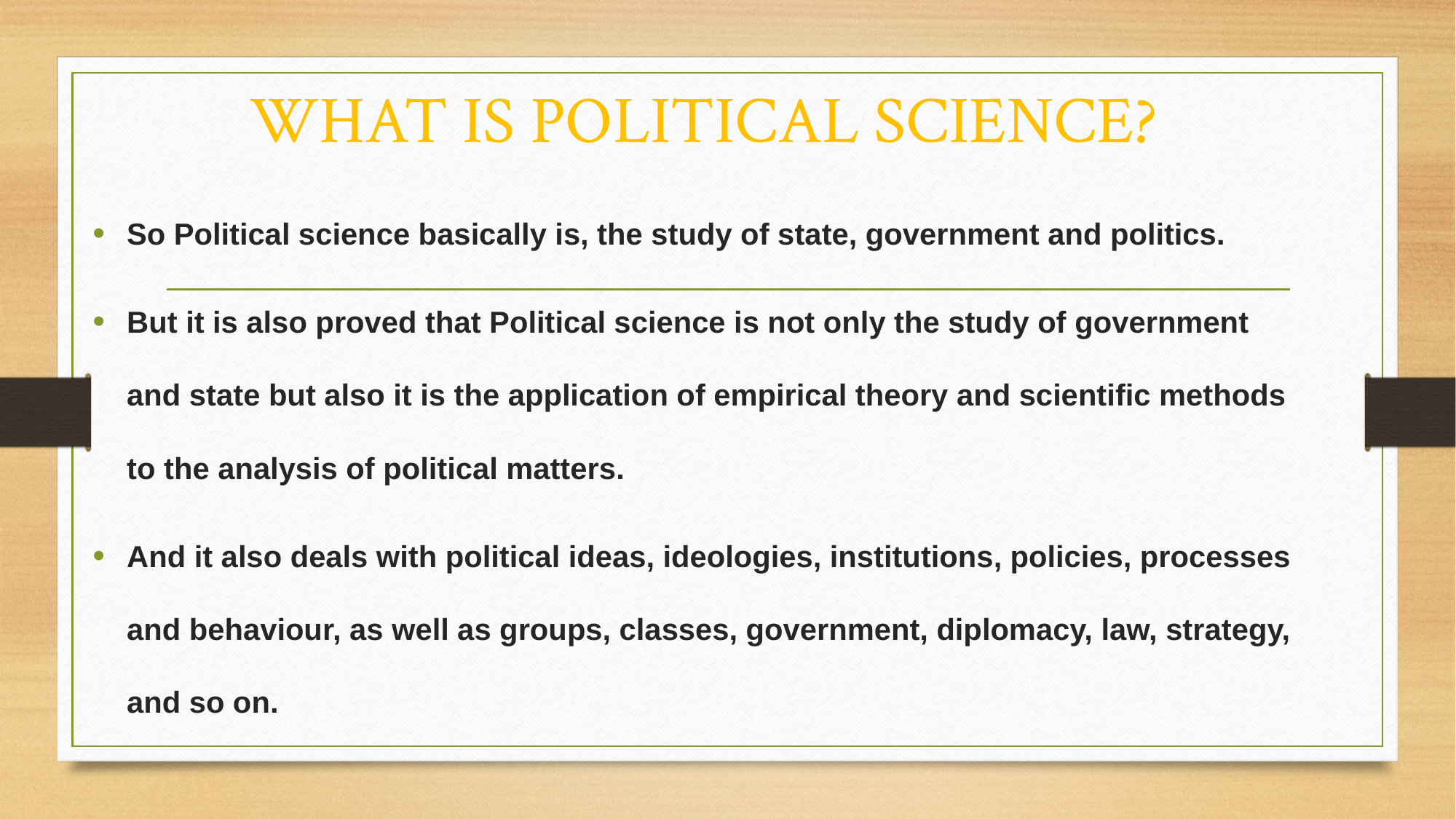

# WHAT IS POLITICAL SCIENCE?
So Political science basically is, the study of state, government and politics.
But it is also proved that Political science is not only the study of government and state but also it is the application of empirical theory and scientific methods to the analysis of political matters.
And it also deals with political ideas, ideologies, institutions, policies, processes and behaviour, as well as groups, classes, government, diplomacy, law, strategy, and so on.